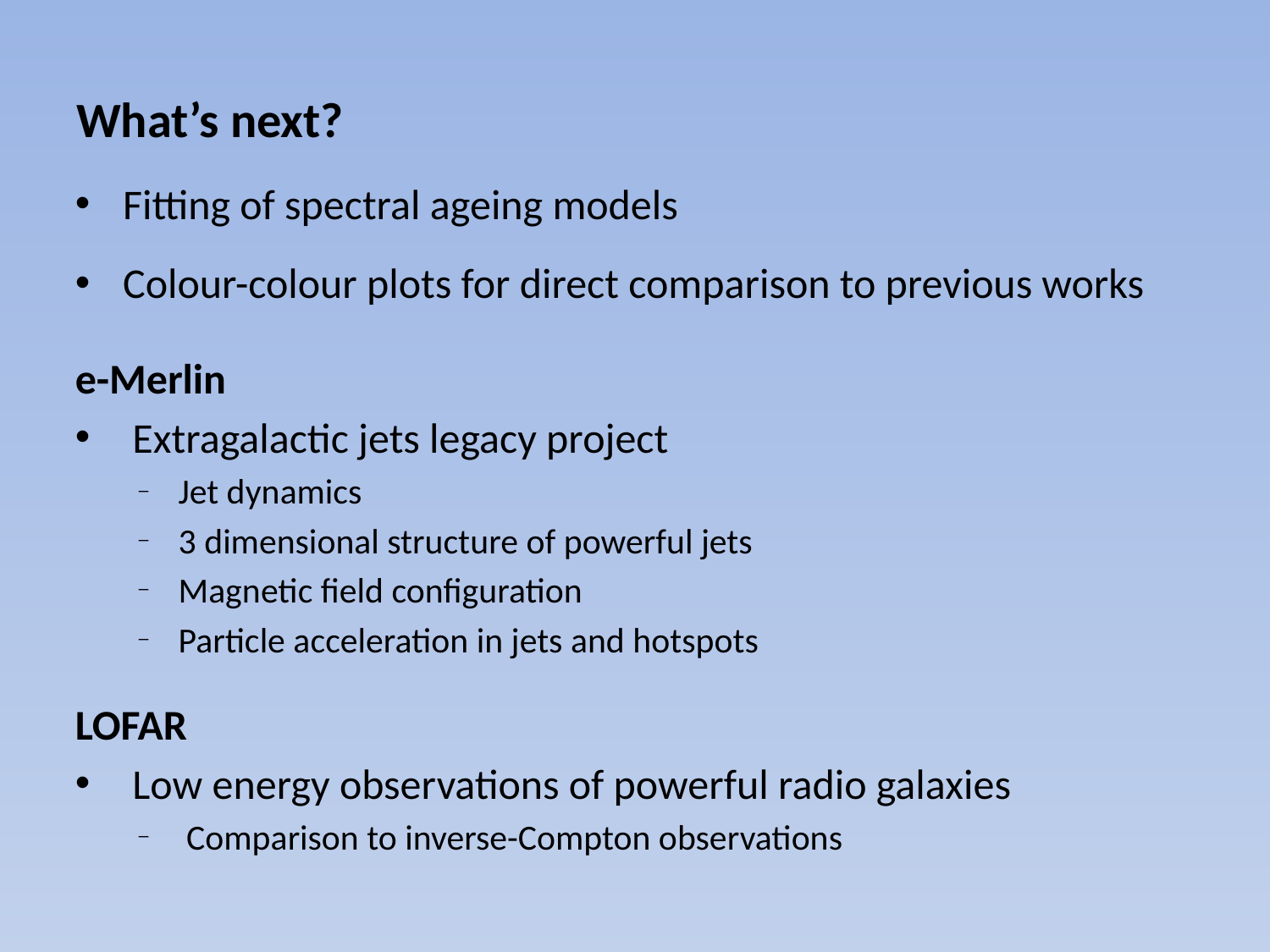

# What’s next?
Fitting of spectral ageing models

Colour-colour plots for direct comparison to previous works

e-Merlin
 Extragalactic jets legacy project
Jet dynamics
3 dimensional structure of powerful jets
Magnetic field configuration
Particle acceleration in jets and hotspots

LOFAR
 Low energy observations of powerful radio galaxies
 Comparison to inverse-Compton observations